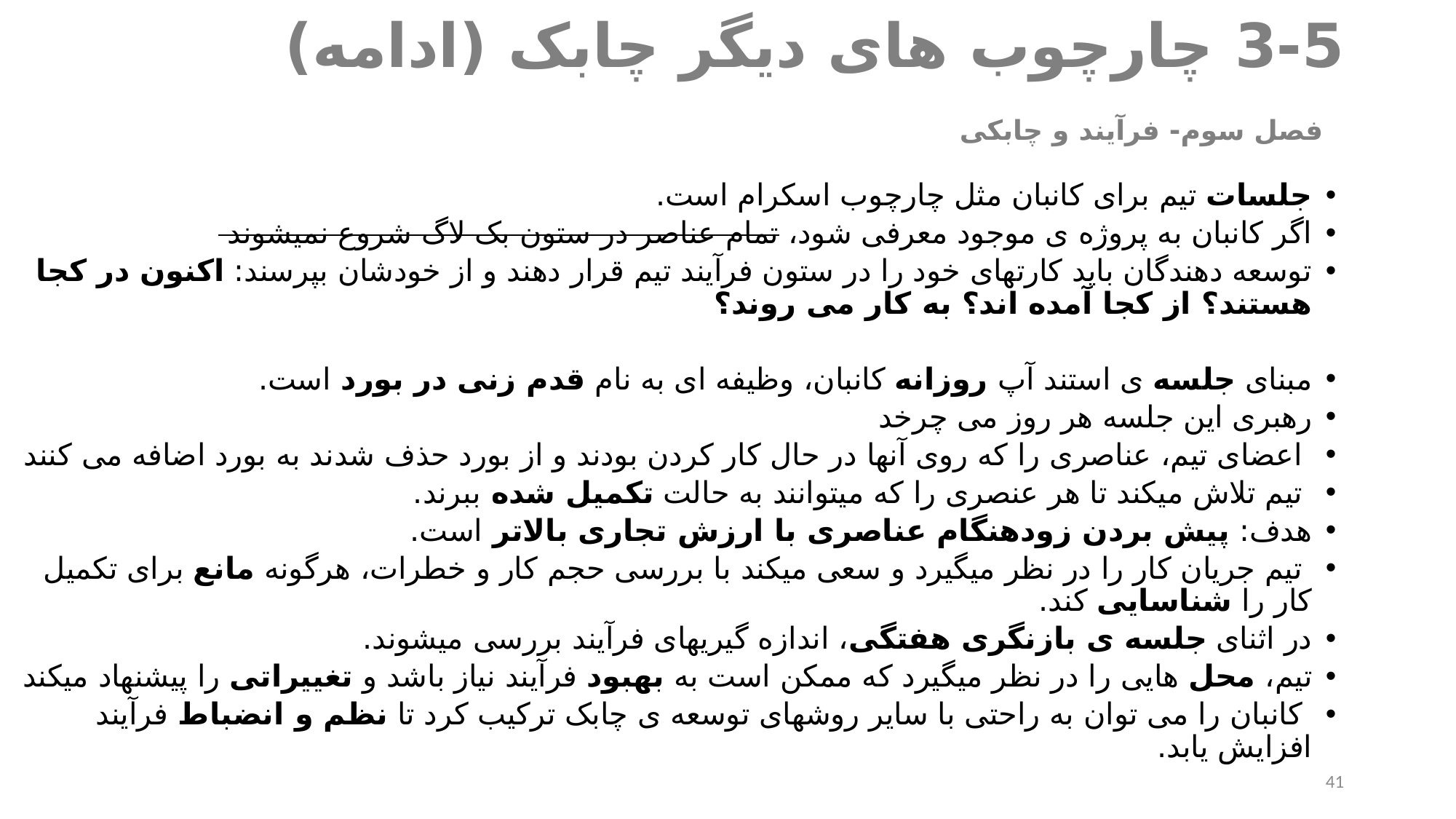

# 3-5 چارچوب های دیگر چابک (ادامه)           	 فصل سوم- فرآیند و چابکی
جلسات تیم برای کانبان مثل چارچوب اسکرام است.
اگر کانبان به پروژه ی موجود معرفی شود، تمام عناصر در ستون بک لاگ شروع نمیشوند
توسعه دهندگان باید کارتهای خود را در ستون فرآیند تیم قرار دهند و از خودشان بپرسند: اکنون در کجا هستند؟ از کجا آمده اند؟ به کار می روند؟

مبنای جلسه ی استند آپ روزانه کانبان، وظیفه ای به نام قدم زنی در بورد است.
رهبری این جلسه هر روز می چرخد
 اعضای تیم، عناصری را که روی آنها در حال کار کردن بودند و از بورد حذف شدند به بورد اضافه می کنند
 تیم تلاش میکند تا هر عنصری را که میتوانند به حالت تکمیل شده ببرند.
هدف: پیش بردن زودهنگام عناصری با ارزش تجاری بالاتر است.
 تیم جریان کار را در نظر میگیرد و سعی میکند با بررسی حجم کار و خطرات، هرگونه مانع برای تکمیل کار را شناسایی کند.
در اثنای جلسه ی بازنگری هفتگی، اندازه گیریهای فرآیند بررسی میشوند.
تیم، محل هایی را در نظر میگیرد که ممکن است به بهبود فرآیند نیاز باشد و تغییراتی را پیشنهاد میکند
 کانبان را می توان به راحتی با سایر روشهای توسعه ی چابک ترکیب کرد تا نظم و انضباط فرآیند افزایش یابد.
41